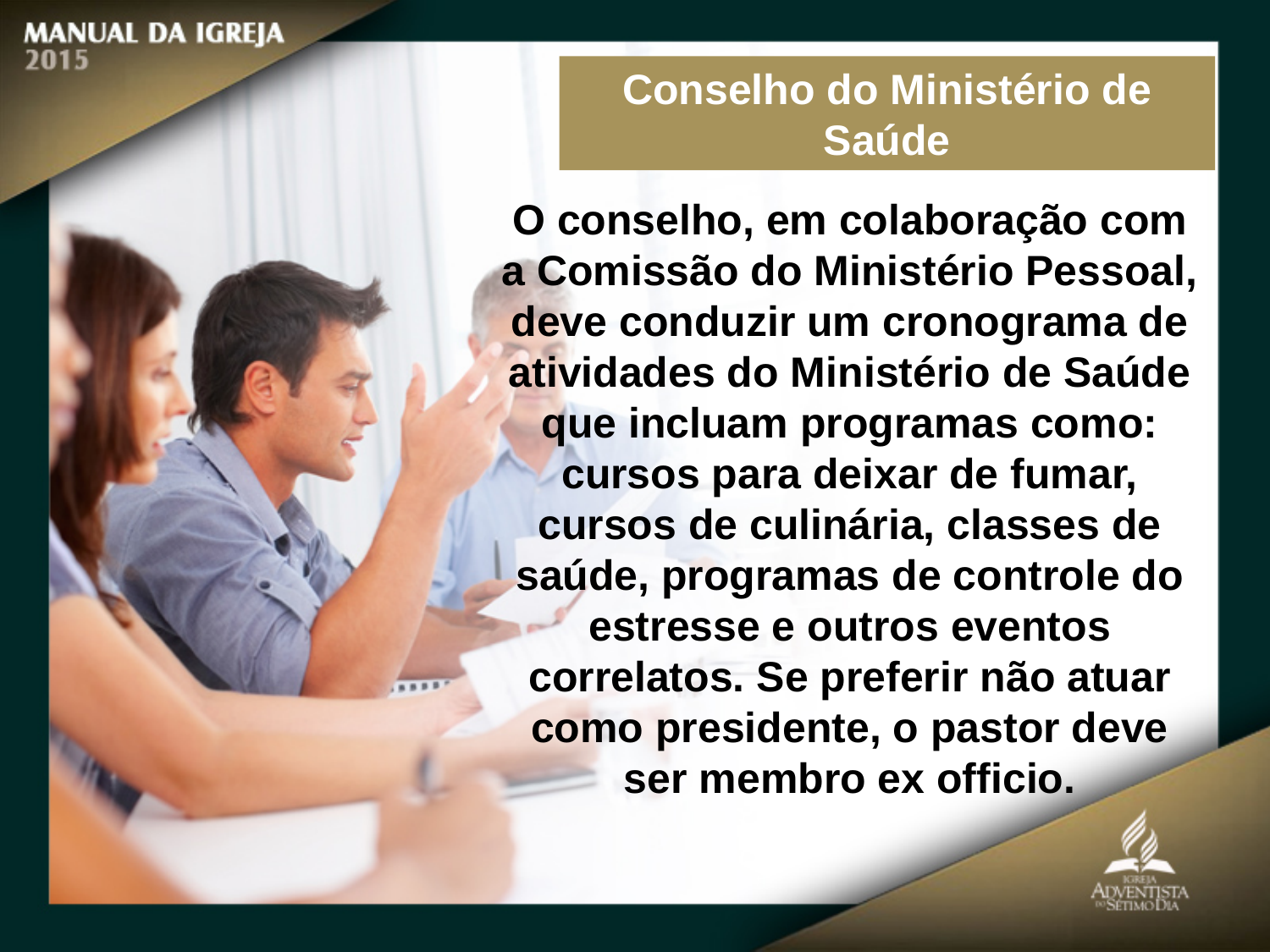

Conselho do Ministério de Saúde
O conselho, em colaboração com a Comissão do Ministério Pessoal, deve conduzir um cronograma de atividades do Ministério de Saúde que incluam programas como: cursos para deixar de fumar, cursos de culinária, classes de saúde, programas de controle do estresse e outros eventos correlatos. Se preferir não atuar como presidente, o pastor deve ser membro ex officio.